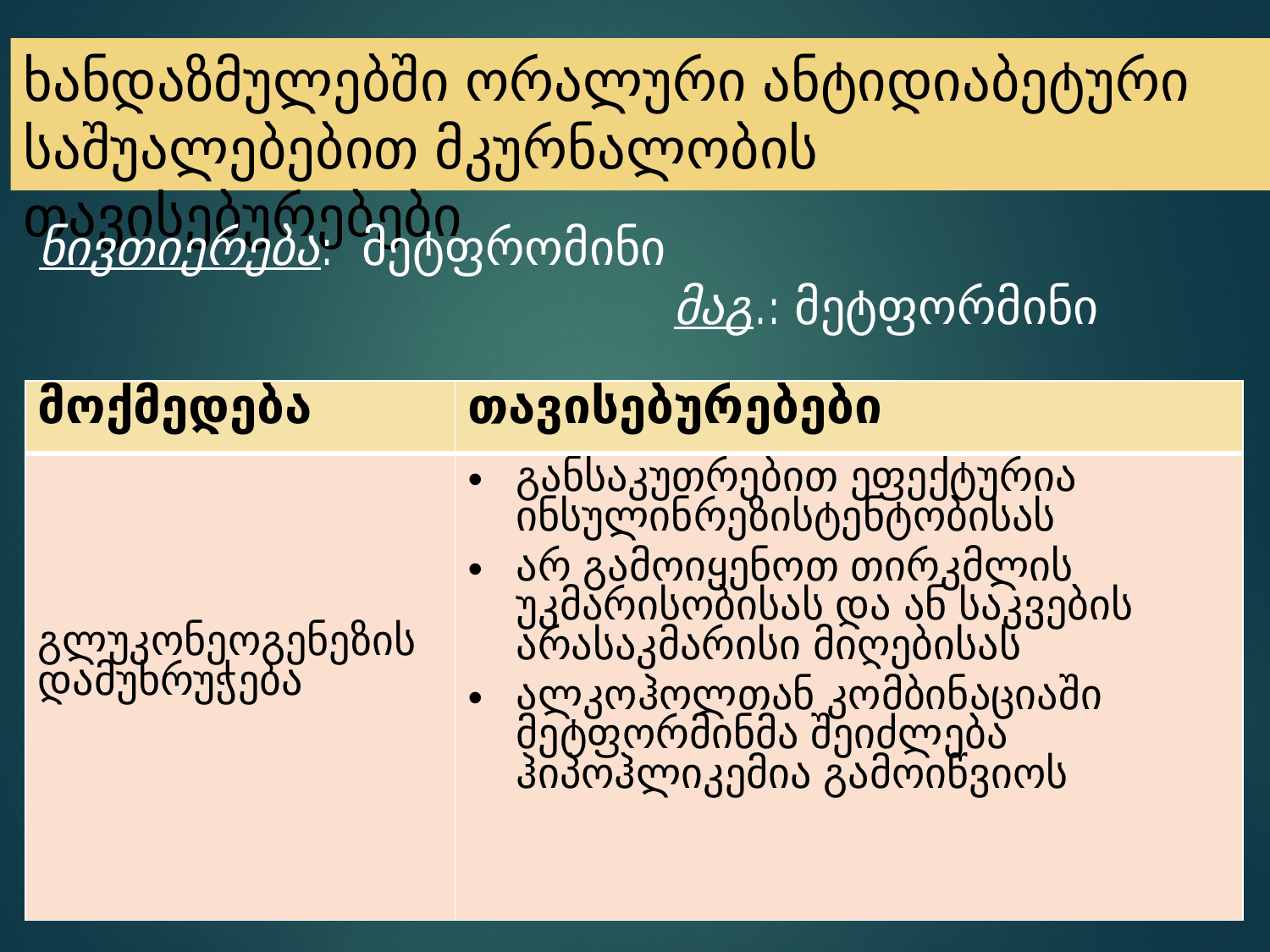

# ხანდაზმულებში ორალური ანტიდიაბეტური საშუალებებით მკურნალობის თავისებურებები

ნივთიერება:  მეტფრომინი
 					მაგ.: მეტფორმინი

| მოქმედება | თავისებურებები |
| --- | --- |
| გლუკონეოგენეზის დამუხრუჭება | განსაკუთრებით ეფექტურია ინსულინრეზისტენტობისას არ გამოიყენოთ თირკმლის უკმარისობისას და ან საკვების არასაკმარისი მიღებისას ალკოჰოლთან კომბინაციაში მეტფორმინმა შეიძლება ჰიპოჰლიკემია გამოიწვიოს |